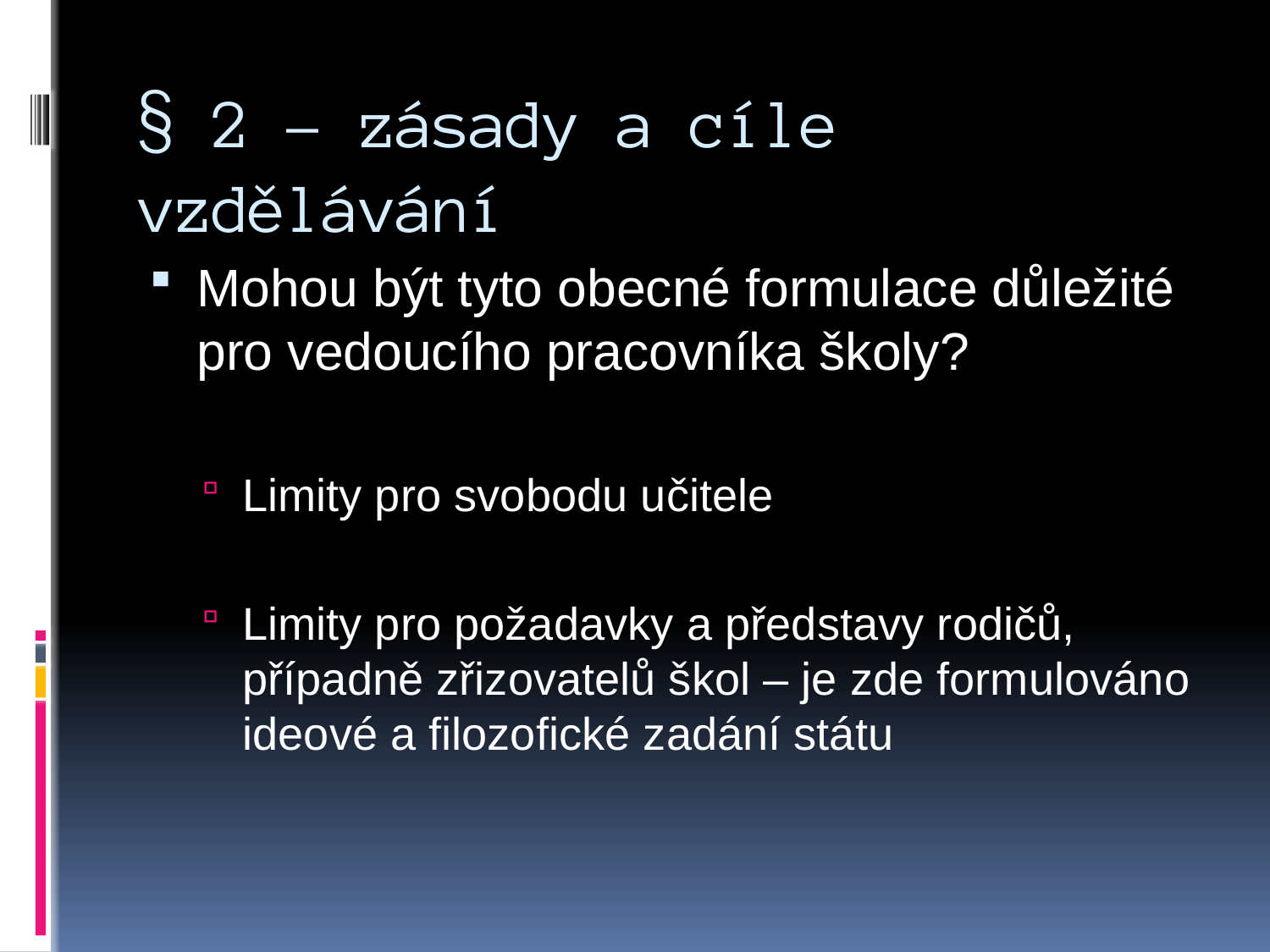

# § 2 – zásady a cíle vzdělávání
Mohou být tyto obecné formulace důležité pro vedoucího pracovníka školy?

Limity pro svobodu učitele

Limity pro požadavky a představy rodičů, případně zřizovatelů škol – je zde formulováno ideové a filozofické zadání státu